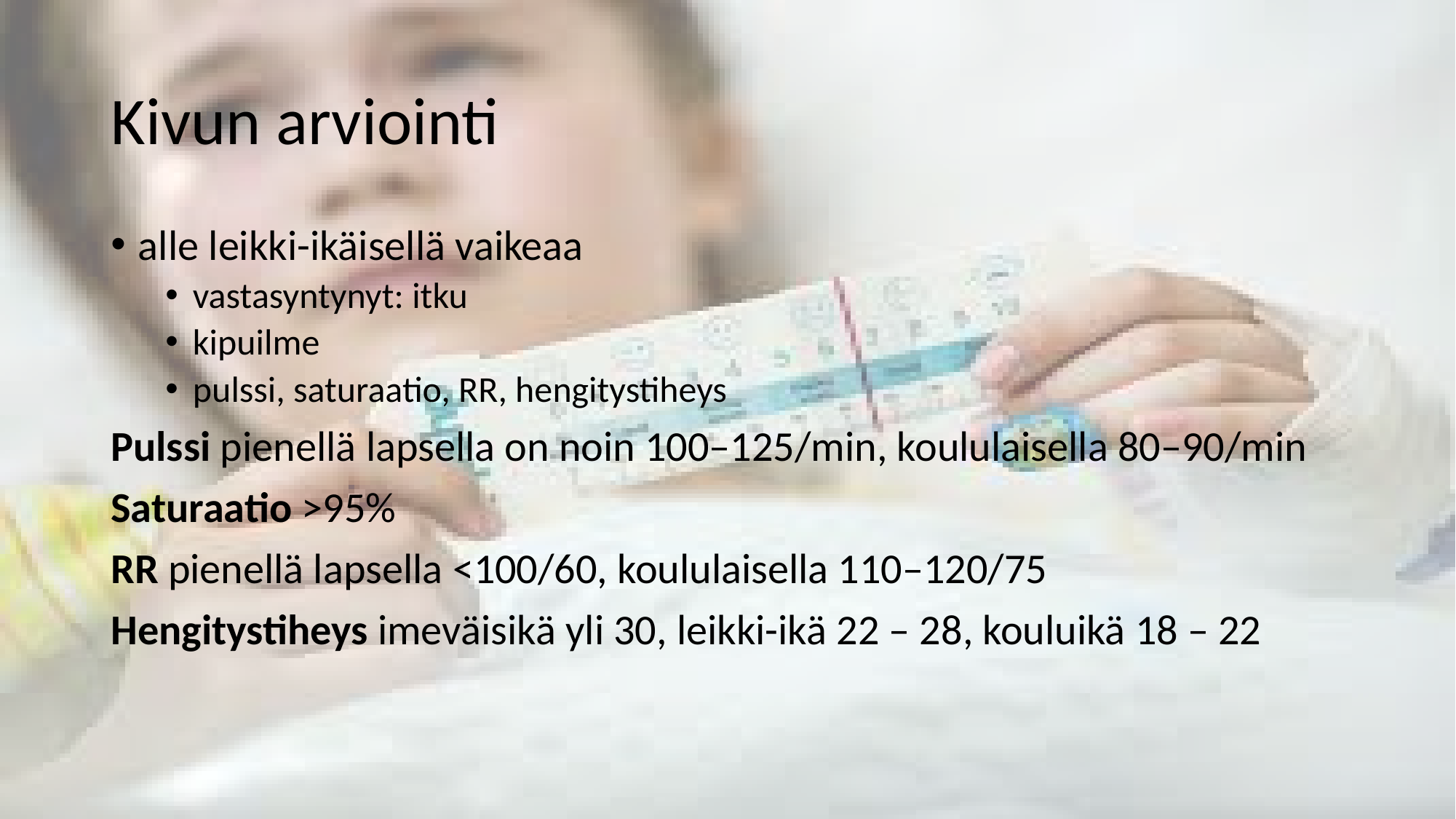

# Kivun arviointi
alle leikki-ikäisellä vaikeaa
vastasyntynyt: itku
kipuilme
pulssi, saturaatio, RR, hengitystiheys
Pulssi pienellä lapsella on noin 100–125/min, koululaisella 80–90/min
Saturaatio >95%
RR pienellä lapsella <100/60, koululaisella 110–120/75
Hengitystiheys imeväisikä yli 30, leikki-ikä 22 – 28, kouluikä 18 – 22